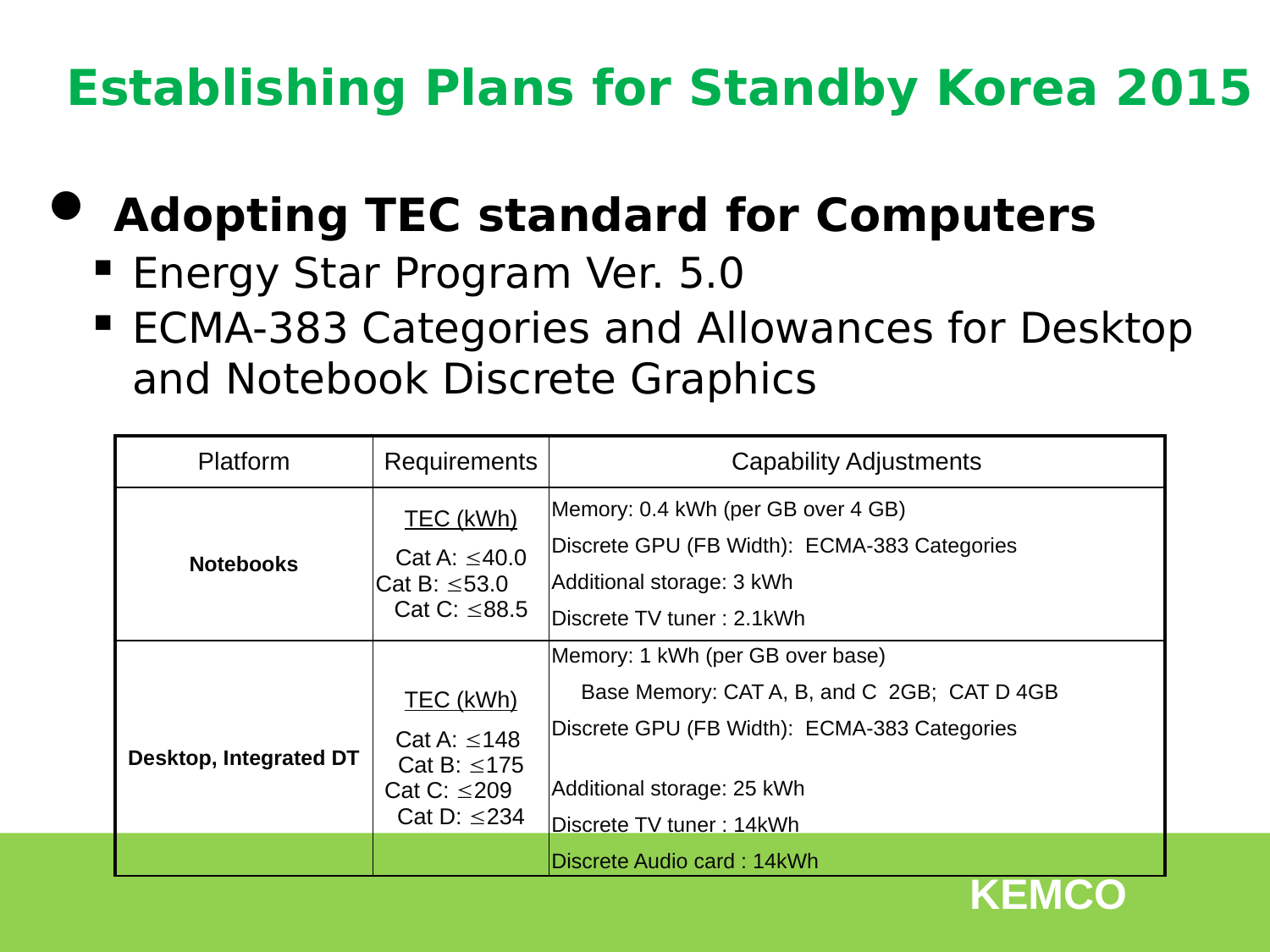

Establishing Plans for Standby Korea 2015
 Adopting TEC standard for Computers
Energy Star Program Ver. 5.0
ECMA-383 Categories and Allowances for Desktop and Notebook Discrete Graphics
| Platform | Requirements | Capability Adjustments |
| --- | --- | --- |
| Notebooks | TEC (kWh) Cat A: ≤40.0 Cat B: ≤53.0 Cat C: ≤88.5 | Memory: 0.4 kWh (per GB over 4 GB) Discrete GPU (FB Width): ECMA-383 Categories Additional storage: 3 kWh Discrete TV tuner : 2.1kWh |
| Desktop, Integrated DT | TEC (kWh) Cat A: ≤148 Cat B: ≤175 Cat C: ≤209 Cat D: ≤234 | Memory: 1 kWh (per GB over base) Base Memory: CAT A, B, and C 2GB; CAT D 4GB Discrete GPU (FB Width): ECMA-383 Categories Additional storage: 25 kWh Discrete TV tuner : 14kWh Discrete Audio card : 14kWh |
                                                                                             KEMCO